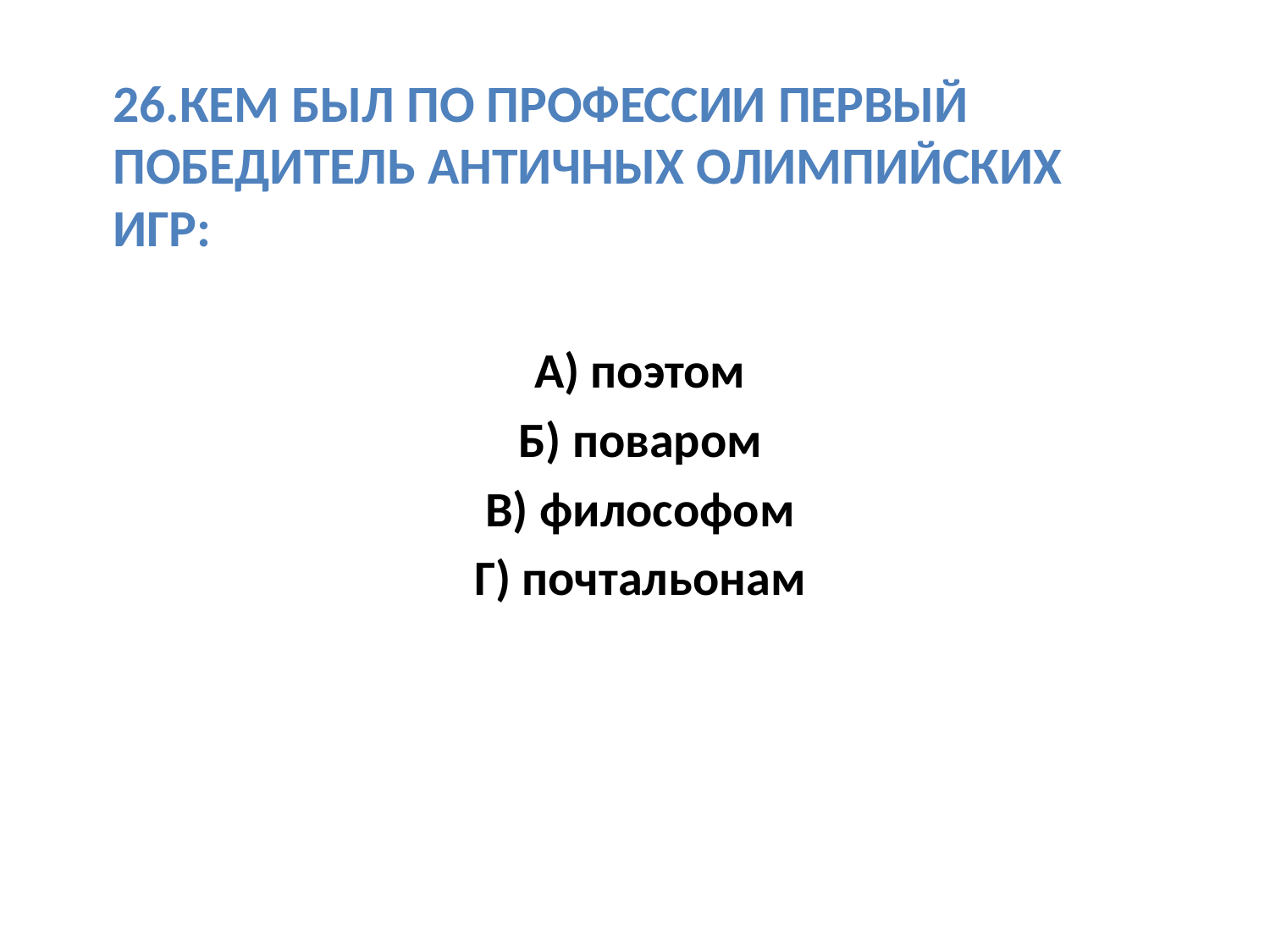

# 26.Кем был по профессии первый победитель античных олимпийских игр:
А) поэтом
Б) поваром
В) философом
Г) почтальонам